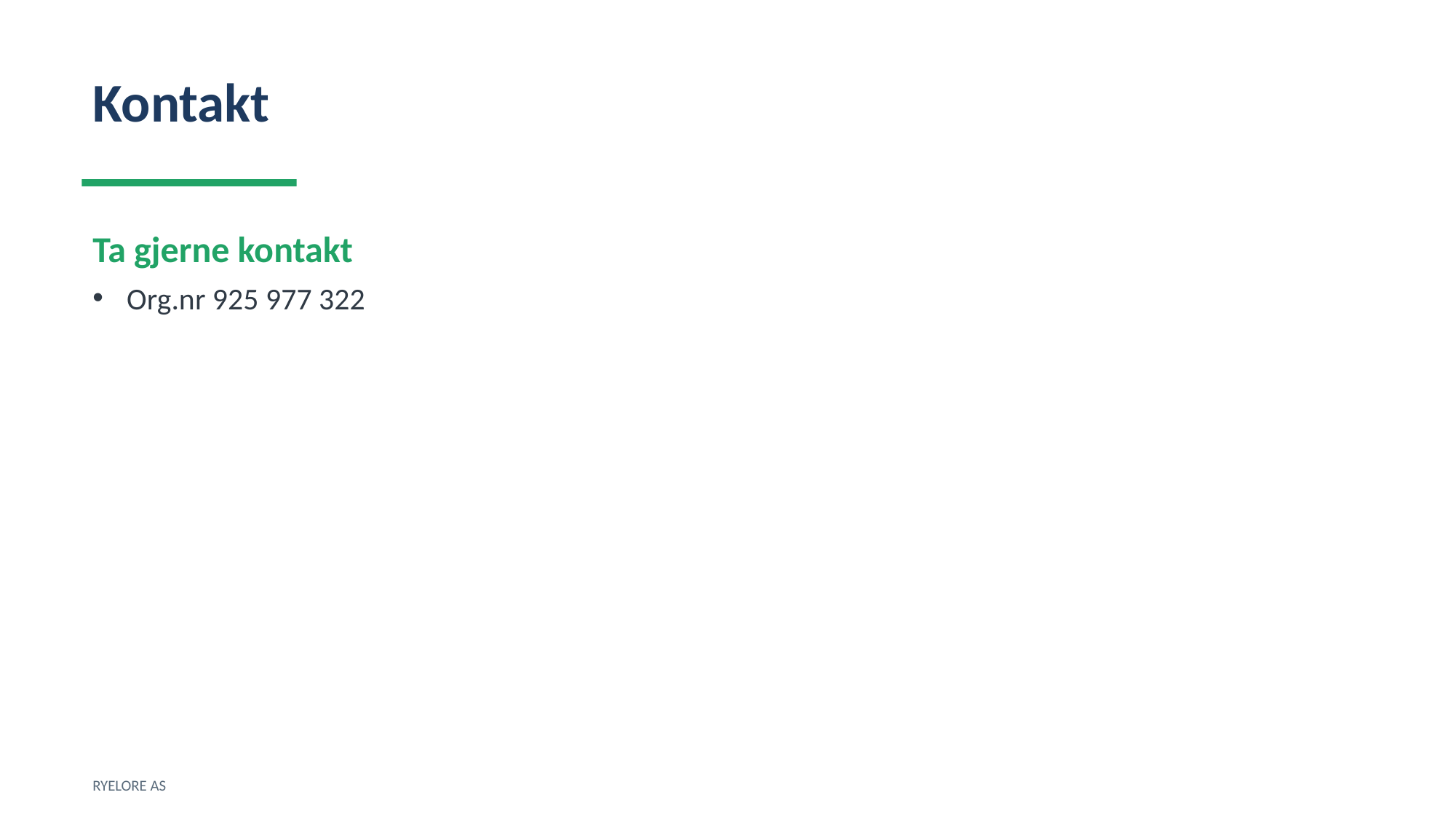

Kontakt

Ta gjerne kontakt
Org.nr 925 977 322
RYELORE AS